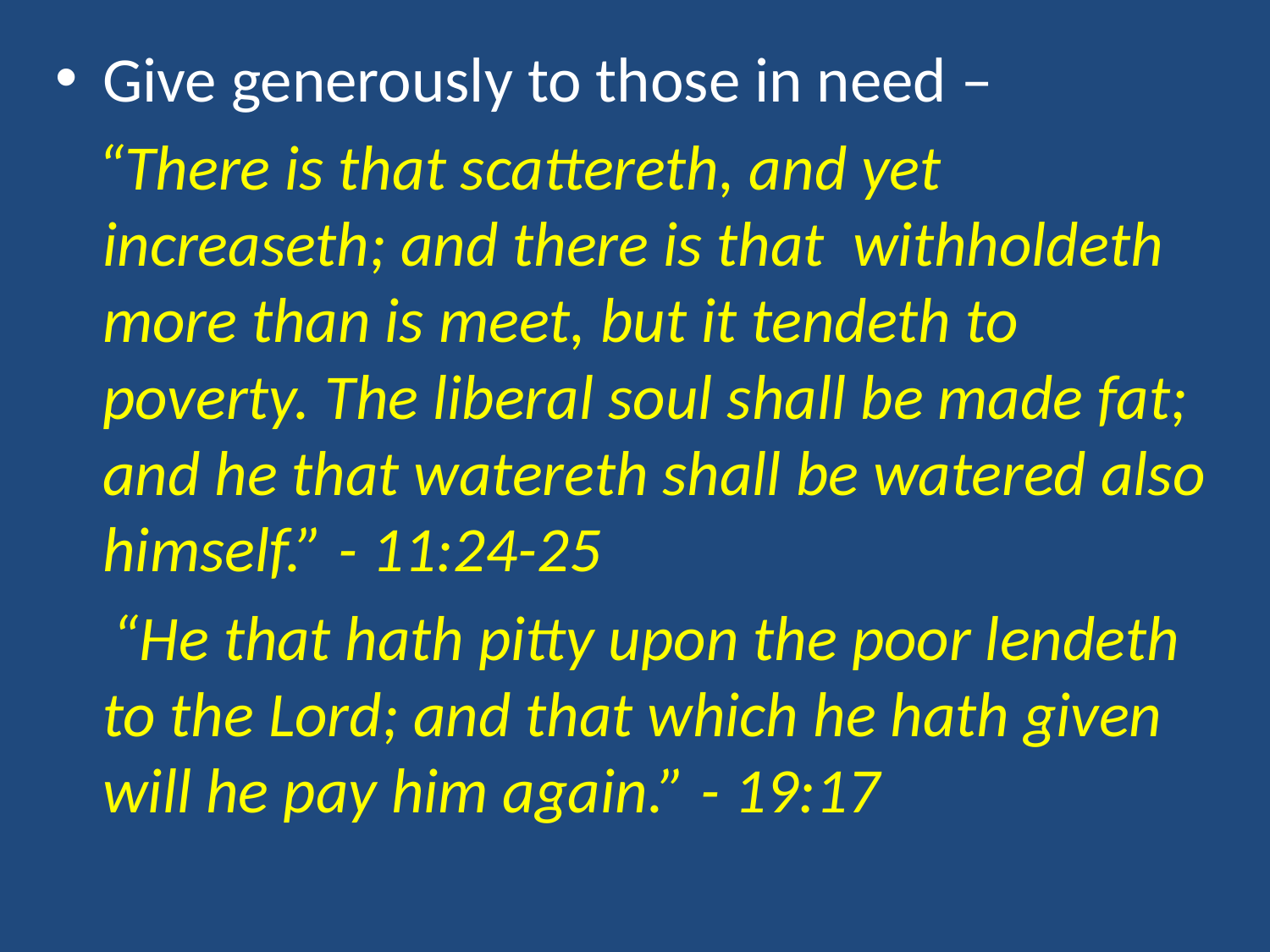

Give generously to those in need –
   “There is that scattereth, and yet increaseth; and there is that  withholdeth more than is meet, but it tendeth to poverty. The liberal soul shall be made fat; and he that watereth shall be watered also himself.” - 11:24-25
    “He that hath pitty upon the poor lendeth to the Lord; and that which he hath given will he pay him again.” - 19:17